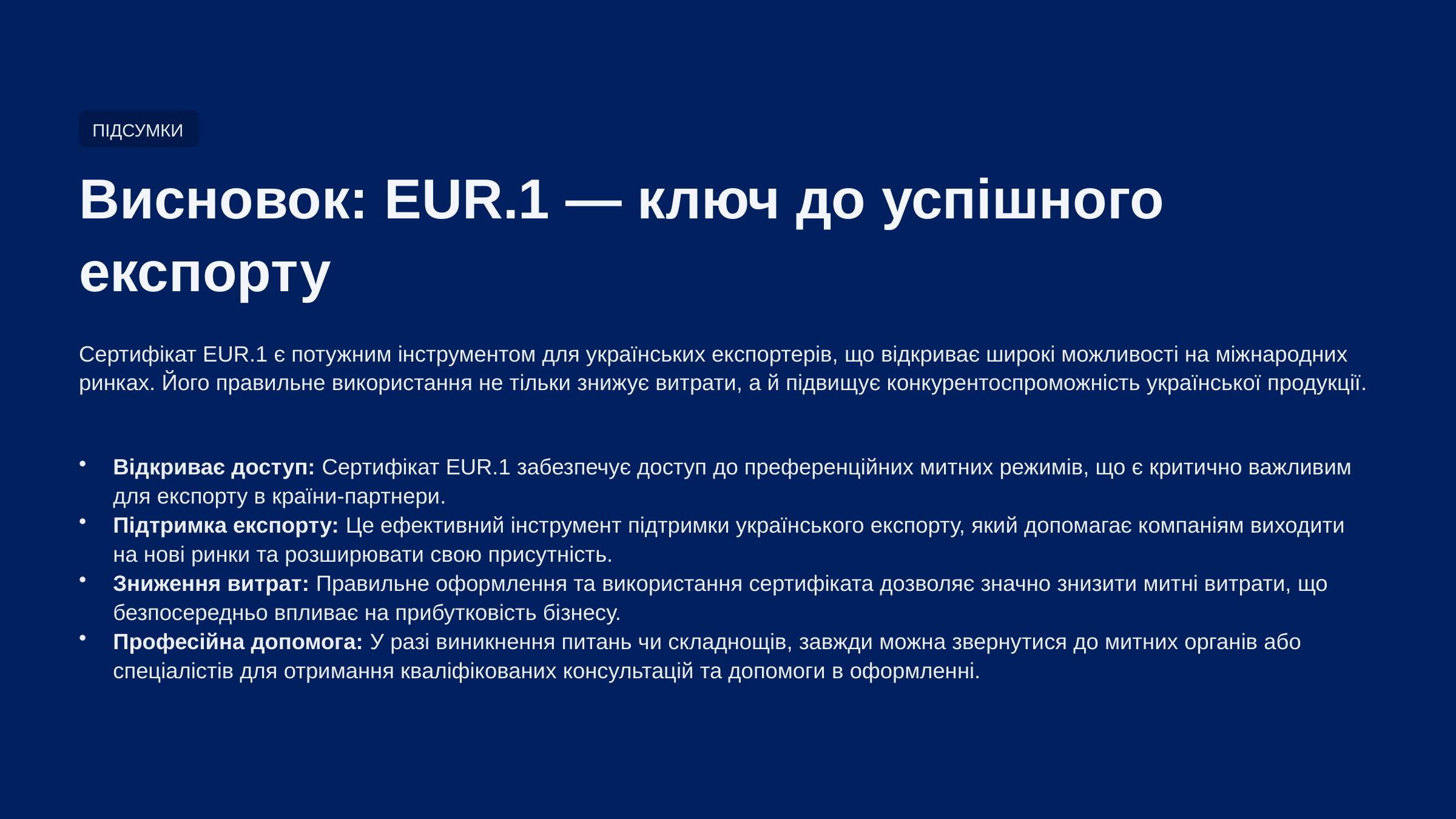

ПІДСУМКИ
Висновок: EUR.1 — ключ до успішного експорту
Сертифікат EUR.1 є потужним інструментом для українських експортерів, що відкриває широкі можливості на міжнародних ринках. Його правильне використання не тільки знижує витрати, а й підвищує конкурентоспроможність української продукції.
Відкриває доступ: Сертифікат EUR.1 забезпечує доступ до преференційних митних режимів, що є критично важливим для експорту в країни-партнери.
Підтримка експорту: Це ефективний інструмент підтримки українського експорту, який допомагає компаніям виходити на нові ринки та розширювати свою присутність.
Зниження витрат: Правильне оформлення та використання сертифіката дозволяє значно знизити митні витрати, що безпосередньо впливає на прибутковість бізнесу.
Професійна допомога: У разі виникнення питань чи складнощів, завжди можна звернутися до митних органів або спеціалістів для отримання кваліфікованих консультацій та допомоги в оформленні.